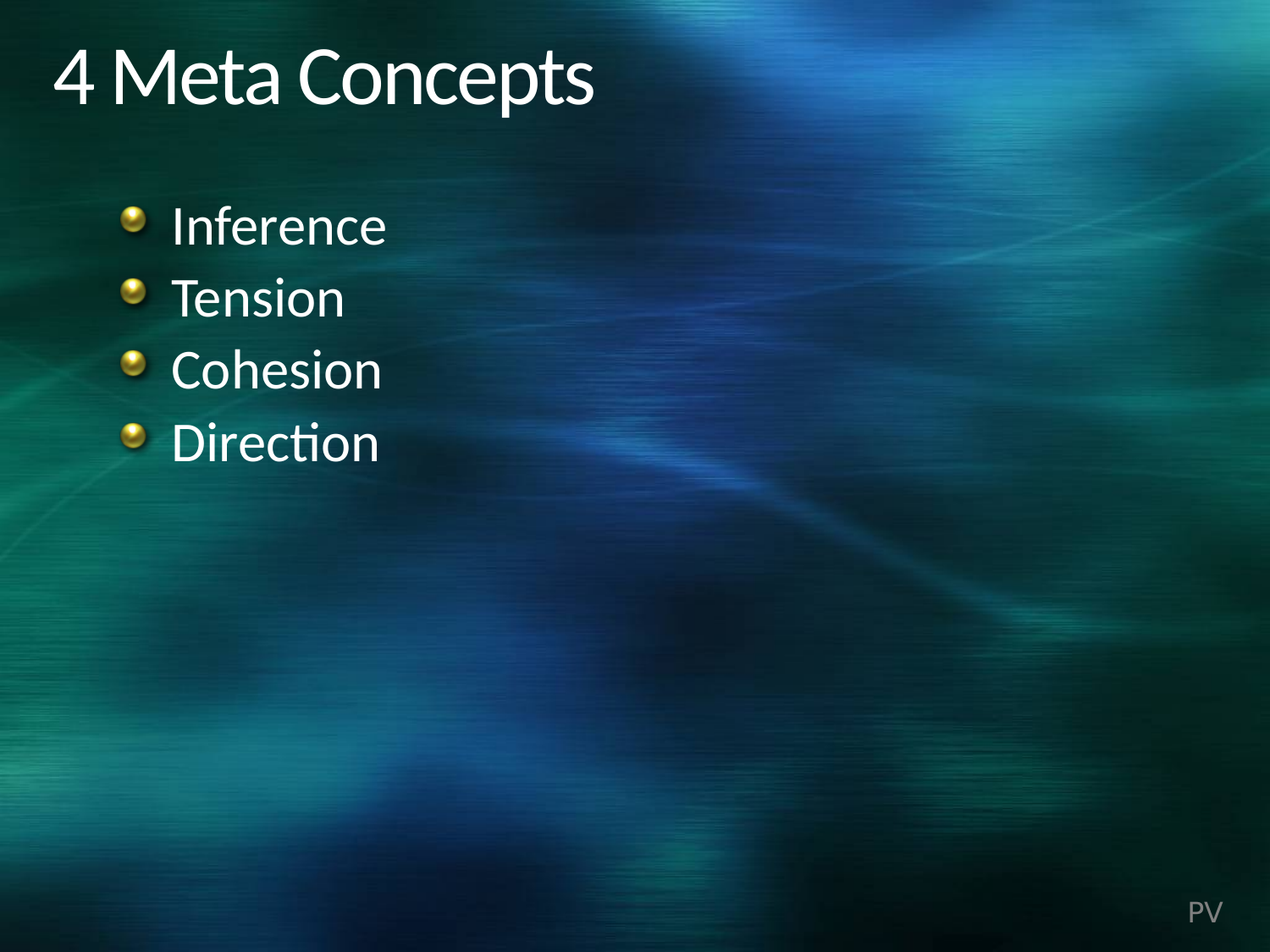

# 4 Meta Concepts
Inference
Tension
Cohesion
Direction